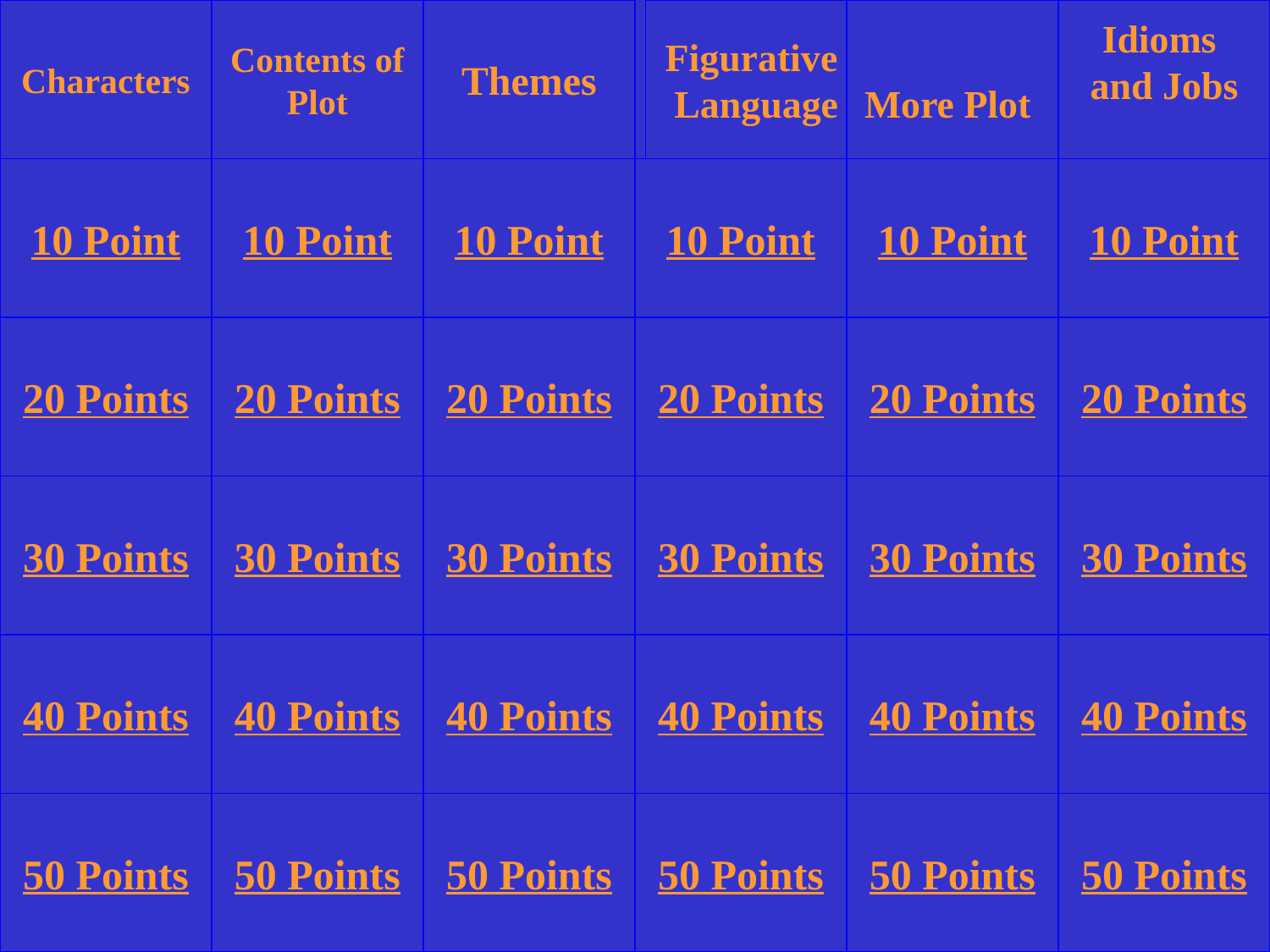

Characters
Contents of
Plot
Themes
Figurative
 Language

More Plot
Idioms
and Jobs

10 Point
10 Point
10 Point
10 Point
10 Point
10 Point
20 Points
20 Points
20 Points
20 Points
20 Points
20 Points
30 Points
30 Points
30 Points
30 Points
30 Points
30 Points
40 Points
40 Points
40 Points
40 Points
40 Points
40 Points
50 Points
50 Points
50 Points
50 Points
50 Points
50 Points